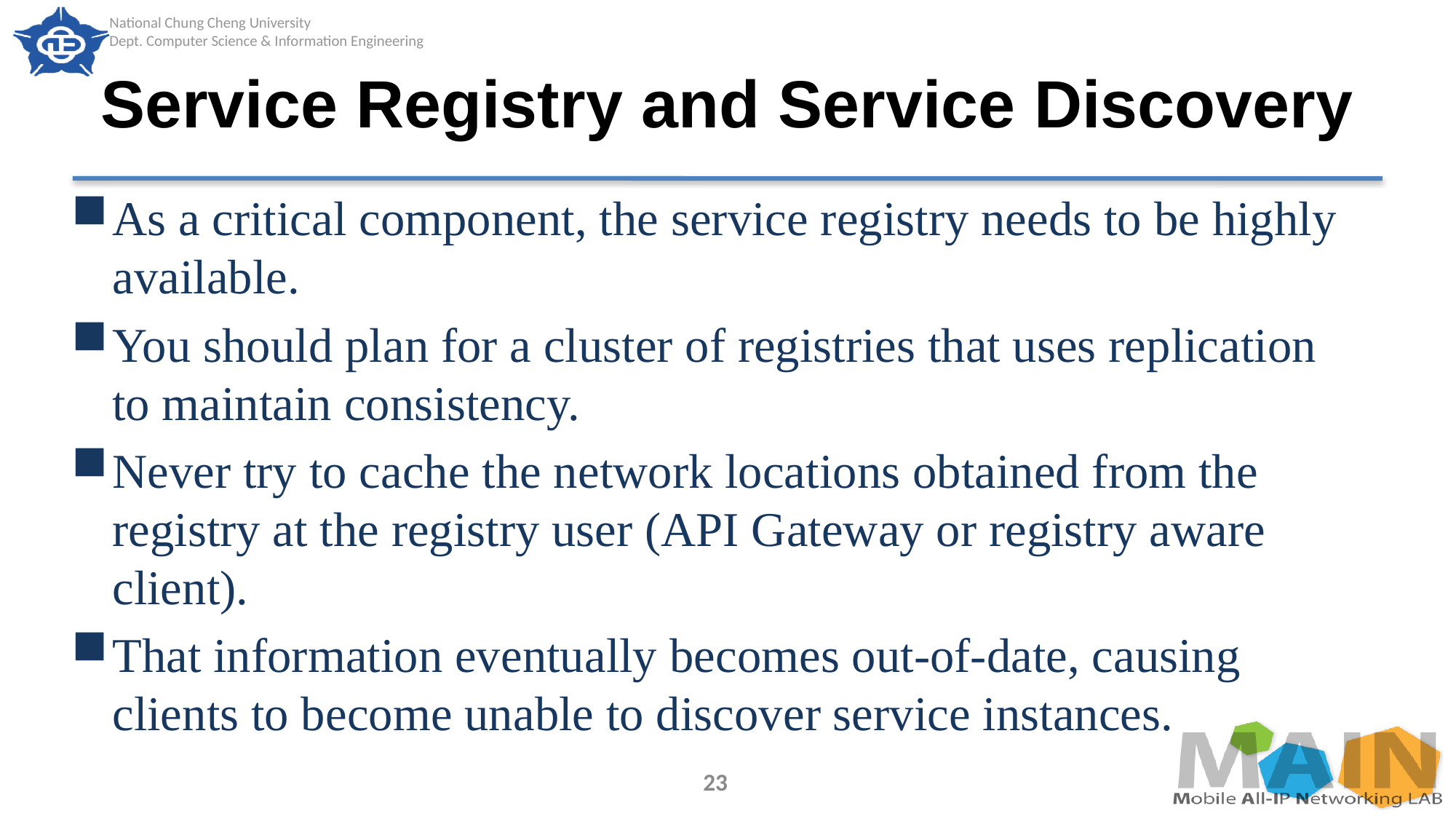

# Service Registry and Service Discovery
As a critical component, the service registry needs to be highly available.
You should plan for a cluster of registries that uses replication to maintain consistency.
Never try to cache the network locations obtained from the registry at the registry user (API Gateway or registry aware client).
That information eventually becomes out-of-date, causing clients to become unable to discover service instances.
23